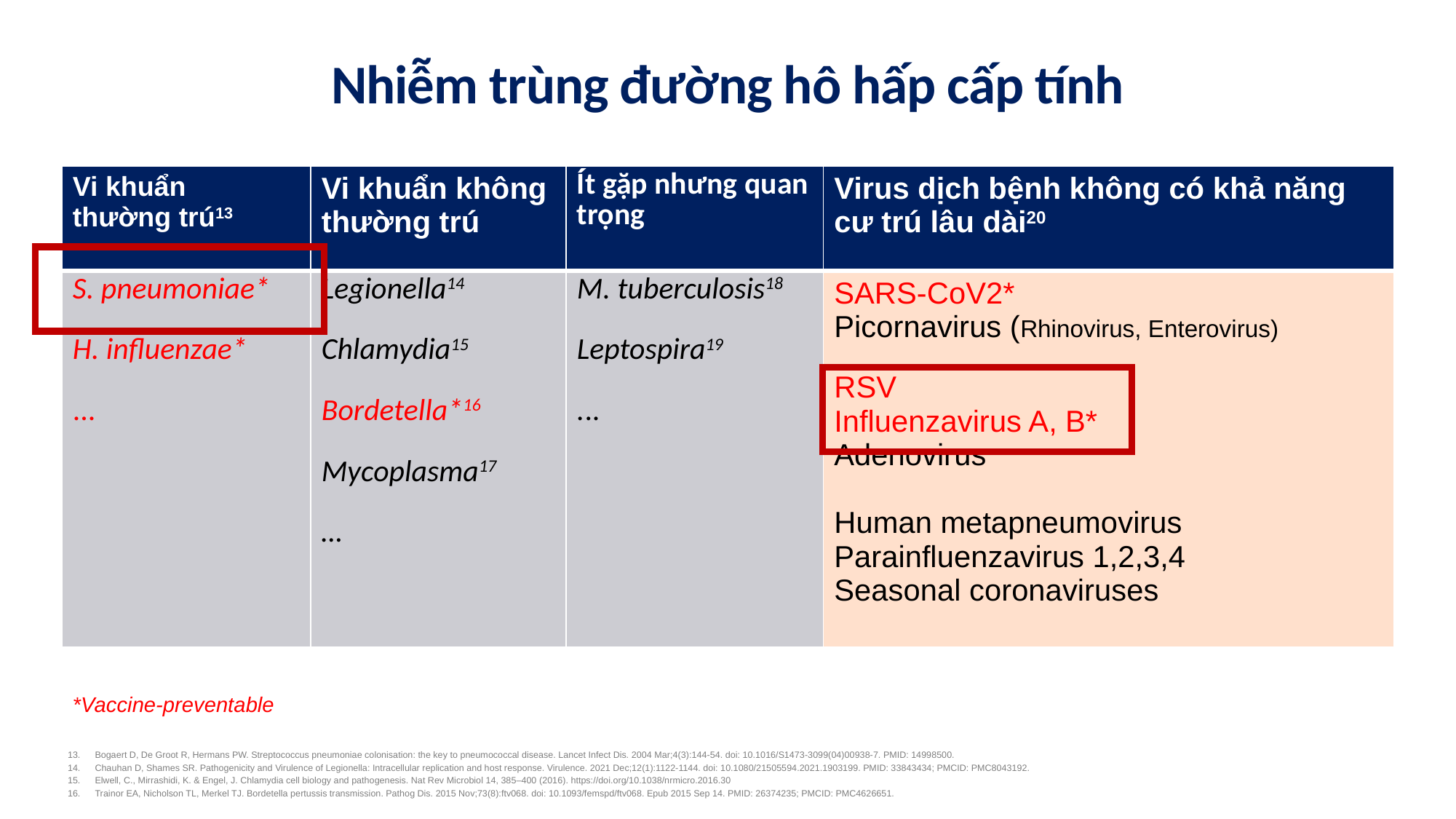

# Nhiễm trùng đường hô hấp cấp tính
| Vi khuẩn thường trú13 | Vi khuẩn không thường trú | Ít gặp nhưng quan trọng | Virus dịch bệnh không có khả năng cư trú lâu dài20 |
| --- | --- | --- | --- |
| S. pneumoniae\* H. influenzae\* ... | Legionella14 Chlamydia15  Bordetella\*16 Mycoplasma17 … | M. tuberculosis18 Leptospira19 ... | SARS-CoV2\* Picornavirus (Rhinovirus, Enterovirus) RSV Influenzavirus A, B\* Adenovirus Human metapneumovirus Parainfluenzavirus 1,2,3,4 Seasonal coronaviruses |

*Vaccine-preventable
Bogaert D, De Groot R, Hermans PW. Streptococcus pneumoniae colonisation: the key to pneumococcal disease. Lancet Infect Dis. 2004 Mar;4(3):144-54. doi: 10.1016/S1473-3099(04)00938-7. PMID: 14998500.
Chauhan D, Shames SR. Pathogenicity and Virulence of Legionella: Intracellular replication and host response. Virulence. 2021 Dec;12(1):1122-1144. doi: 10.1080/21505594.2021.1903199. PMID: 33843434; PMCID: PMC8043192.
Elwell, C., Mirrashidi, K. & Engel, J. Chlamydia cell biology and pathogenesis. Nat Rev Microbiol 14, 385–400 (2016). https://doi.org/10.1038/nrmicro.2016.30
Trainor EA, Nicholson TL, Merkel TJ. Bordetella pertussis transmission. Pathog Dis. 2015 Nov;73(8):ftv068. doi: 10.1093/femspd/ftv068. Epub 2015 Sep 14. PMID: 26374235; PMCID: PMC4626651.